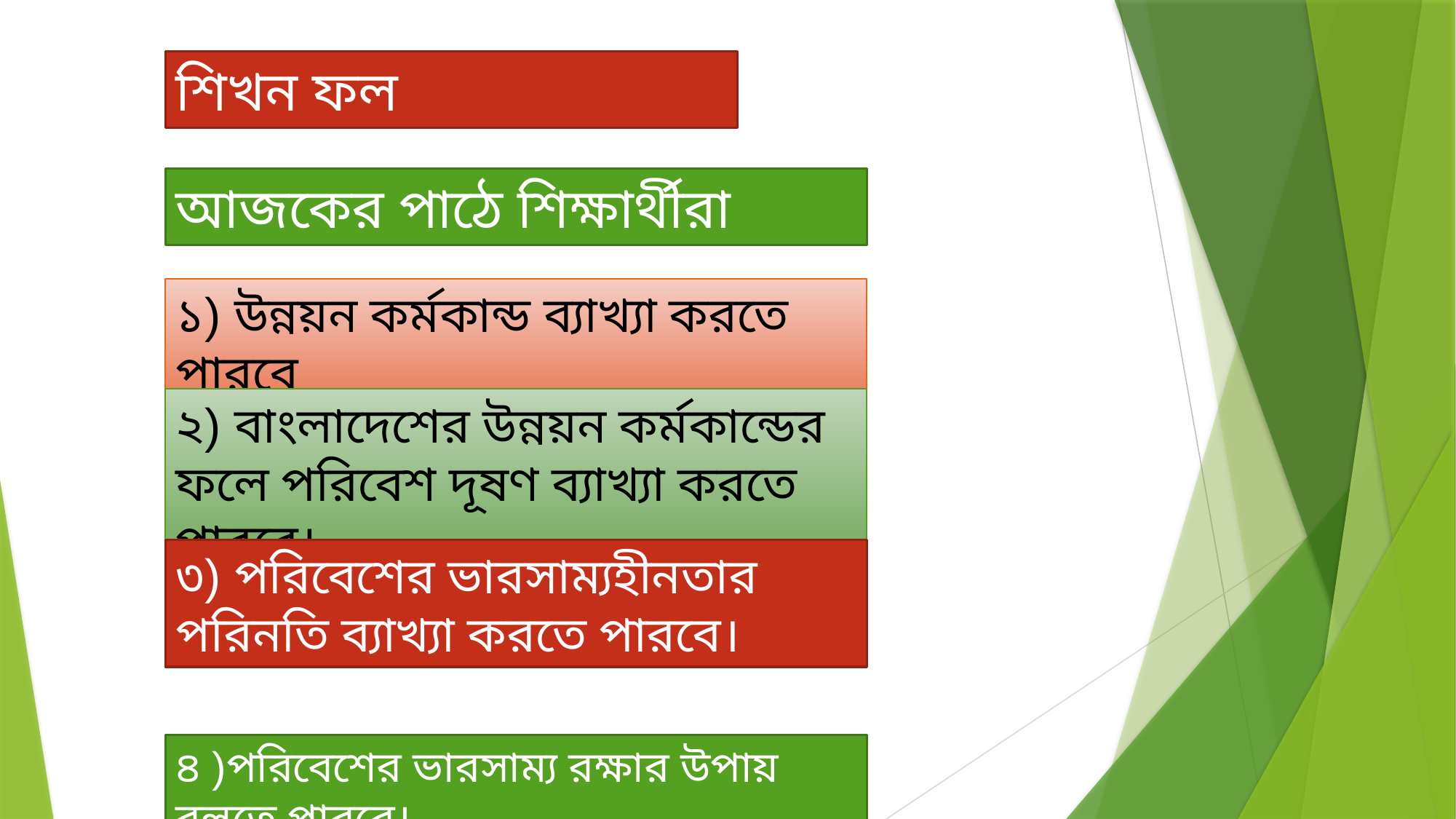

শিখন ফল
আজকের পাঠে শিক্ষার্থীরা
১) উন্নয়ন কর্মকান্ড ব্যাখ্যা করতে পারবে
২) বাংলাদেশের উন্নয়ন কর্মকান্ডের ফলে পরিবেশ দূষণ ব্যাখ্যা করতে পারবে।
৩) পরিবেশের ভারসাম্যহীনতার পরিনতি ব্যাখ্যা করতে পারবে।
৪ )পরিবেশের ভারসাম্য রক্ষার উপায় বলতে পারবে।